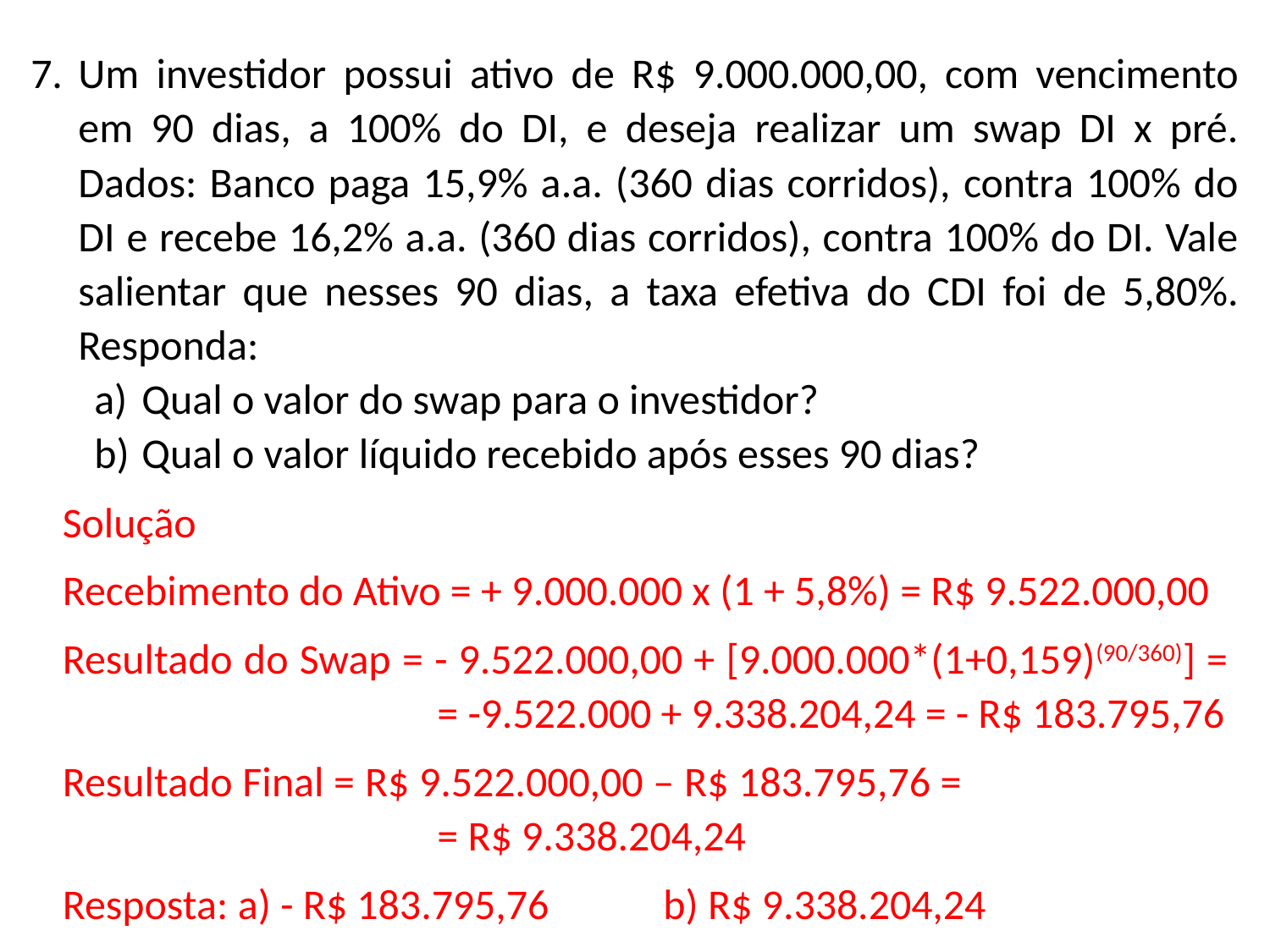

Um investidor possui ativo de R$ 9.000.000,00, com vencimento em 90 dias, a 100% do DI, e deseja realizar um swap DI x pré. Dados: Banco paga 15,9% a.a. (360 dias corridos), contra 100% do DI e recebe 16,2% a.a. (360 dias corridos), contra 100% do DI. Vale salientar que nesses 90 dias, a taxa efetiva do CDI foi de 5,80%. Responda:
Qual o valor do swap para o investidor?
Qual o valor líquido recebido após esses 90 dias?
Solução
Recebimento do Ativo = + 9.000.000 x (1 + 5,8%) = R$ 9.522.000,00
Resultado do Swap = - 9.522.000,00 + [9.000.000*(1+0,159)(90/360)] =  	                          = -9.522.000 + 9.338.204,24 = - R$ 183.795,76
Resultado Final = R$ 9.522.000,00 – R$ 183.795,76 =                             	                          = R$ 9.338.204,24
Resposta: a) - R$ 183.795,76            b) R$ 9.338.204,24